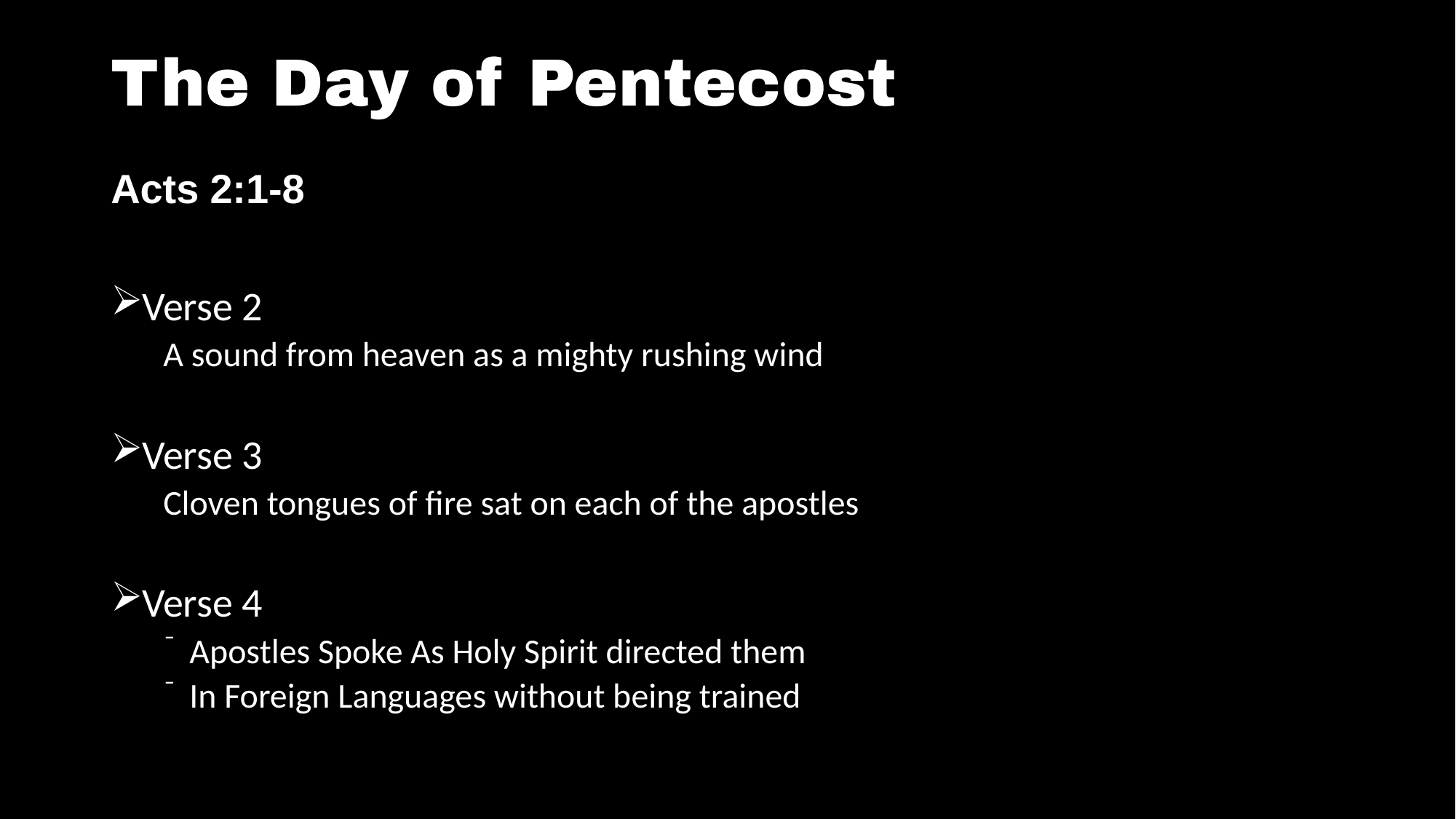

# The Day of Pentecost
Acts 2:1-8

Verse 2
A sound from heaven as a mighty rushing wind

Verse 3
Cloven tongues of fire sat on each of the apostles

Verse 4
Apostles Spoke As Holy Spirit directed them
In Foreign Languages without being trained